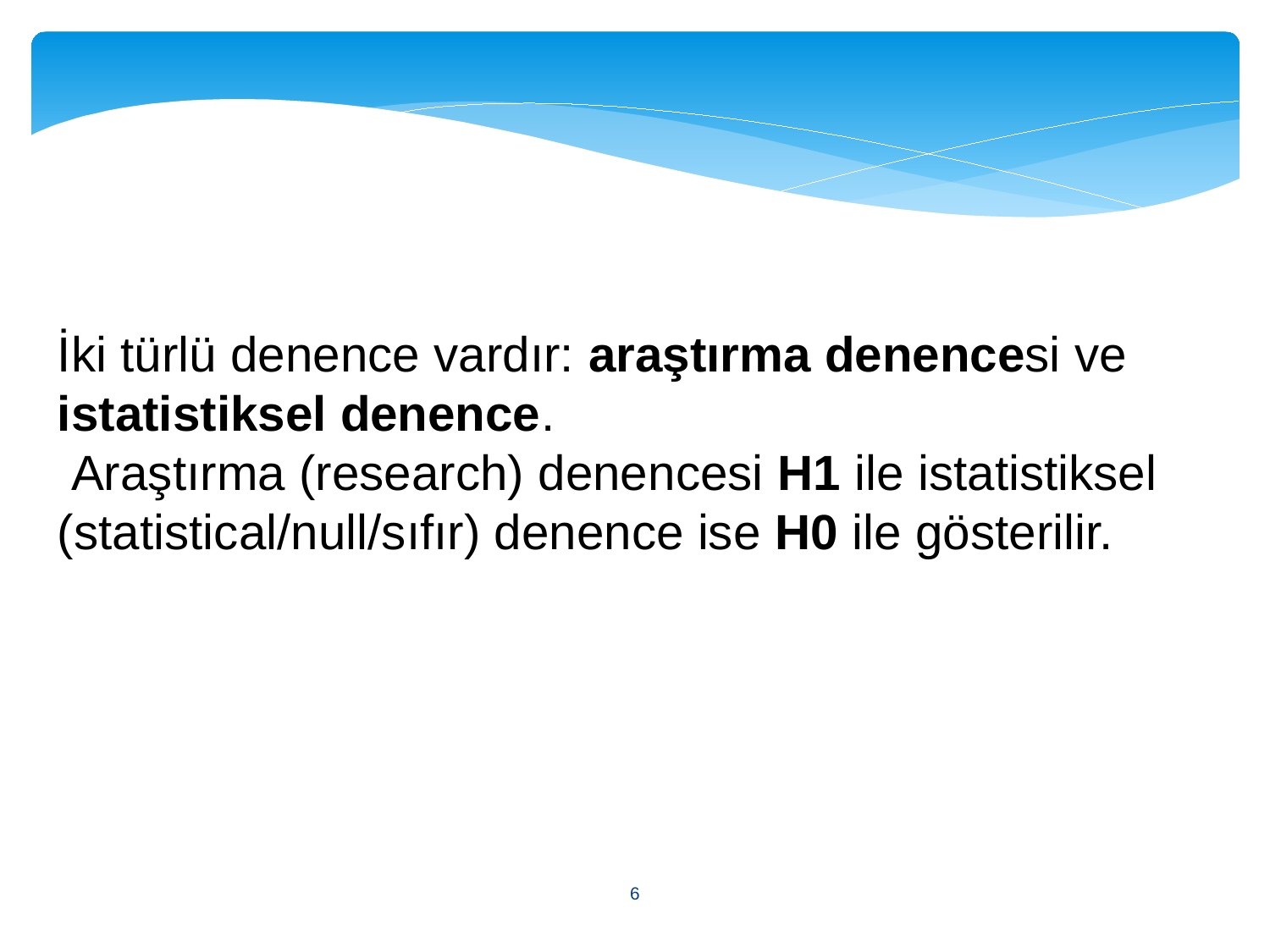

İki türlü denence vardır: araştırma denencesi ve istatistiksel denence.
 Araştırma (research) denencesi H1 ile istatistiksel (statistical/null/sıfır) denence ise H0 ile gösterilir.
6